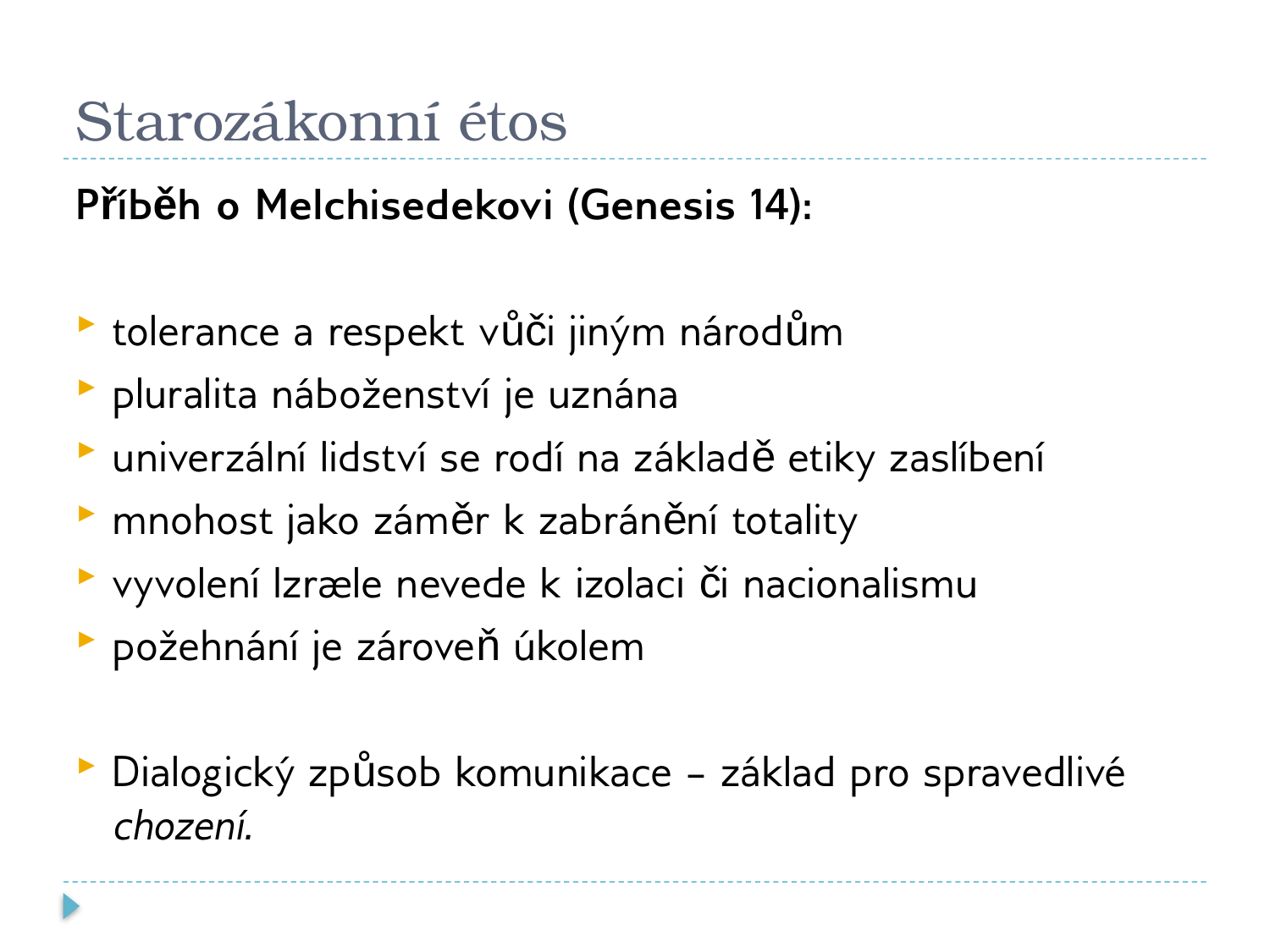

# Starozákonní étos
Příběh o Melchisedekovi (Genesis 14):

tolerance a respekt vůči jiným národům
pluralita náboženství je uznána
univerzální lidství se rodí na základě etiky zaslíbení
mnohost jako záměr k zabránění totality
vyvolení Izraele nevede k izolaci či nacionalismu
požehnání je zároveň úkolem

Dialogický způsob komunikace – základ pro spravedlivé chození.